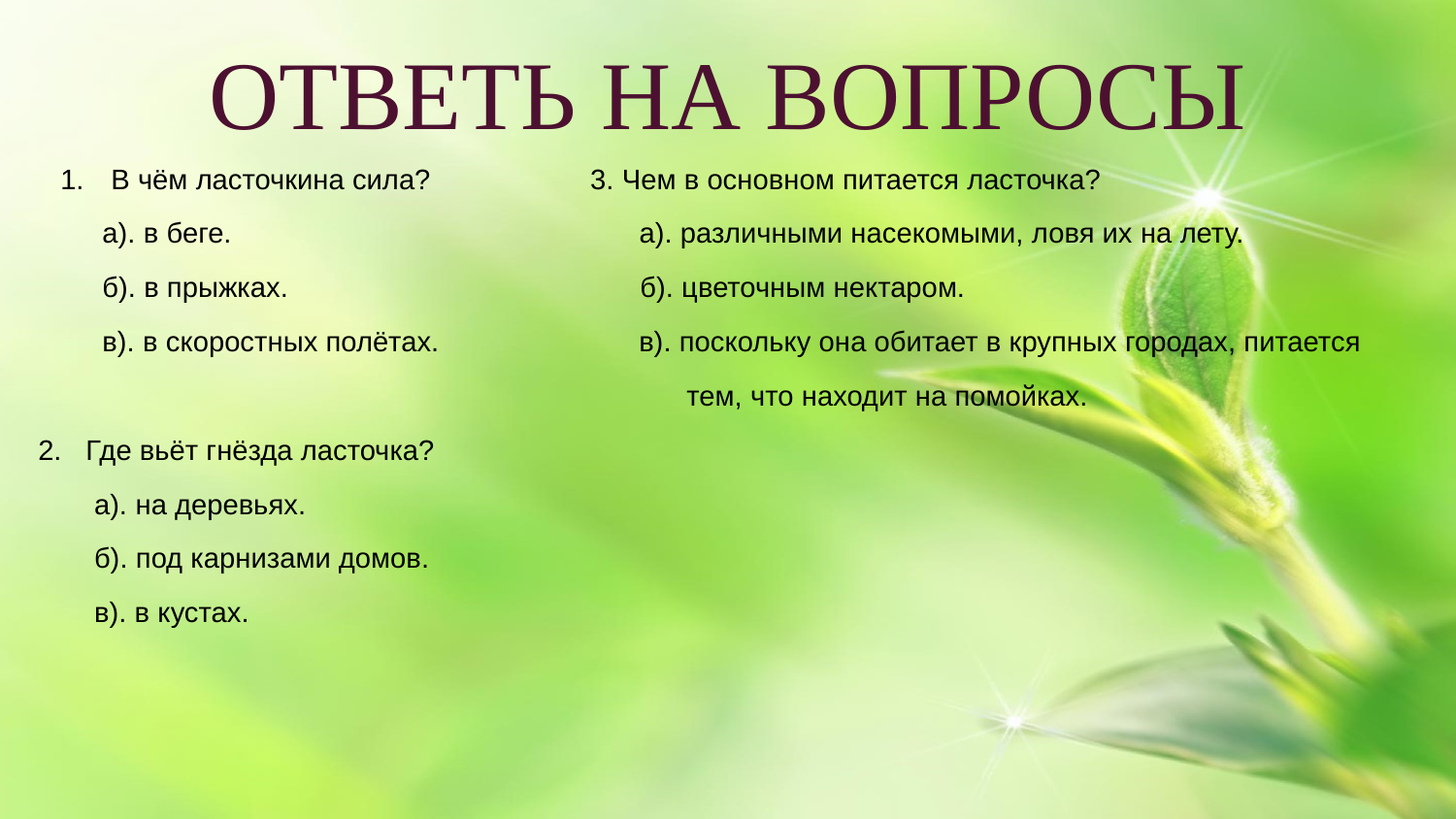

# ОТВЕТЬ НА ВОПРОСЫ
В чём ласточкина сила?                    3. Чем в основном питается ласточка?
        а). в беге.                                                   а). различными насекомыми, ловя их на лету.
        б). в прыжках.                                            б). цветочным нектаром.
        в). в скоростных полётах.                         в). поскольку она обитает в крупных городах, питается
                                                                                 тем, что находит на помойках.
2.   Где вьёт гнёзда ласточка?
       а). на деревьях.
       б). под карнизами домов.
       в). в кустах.